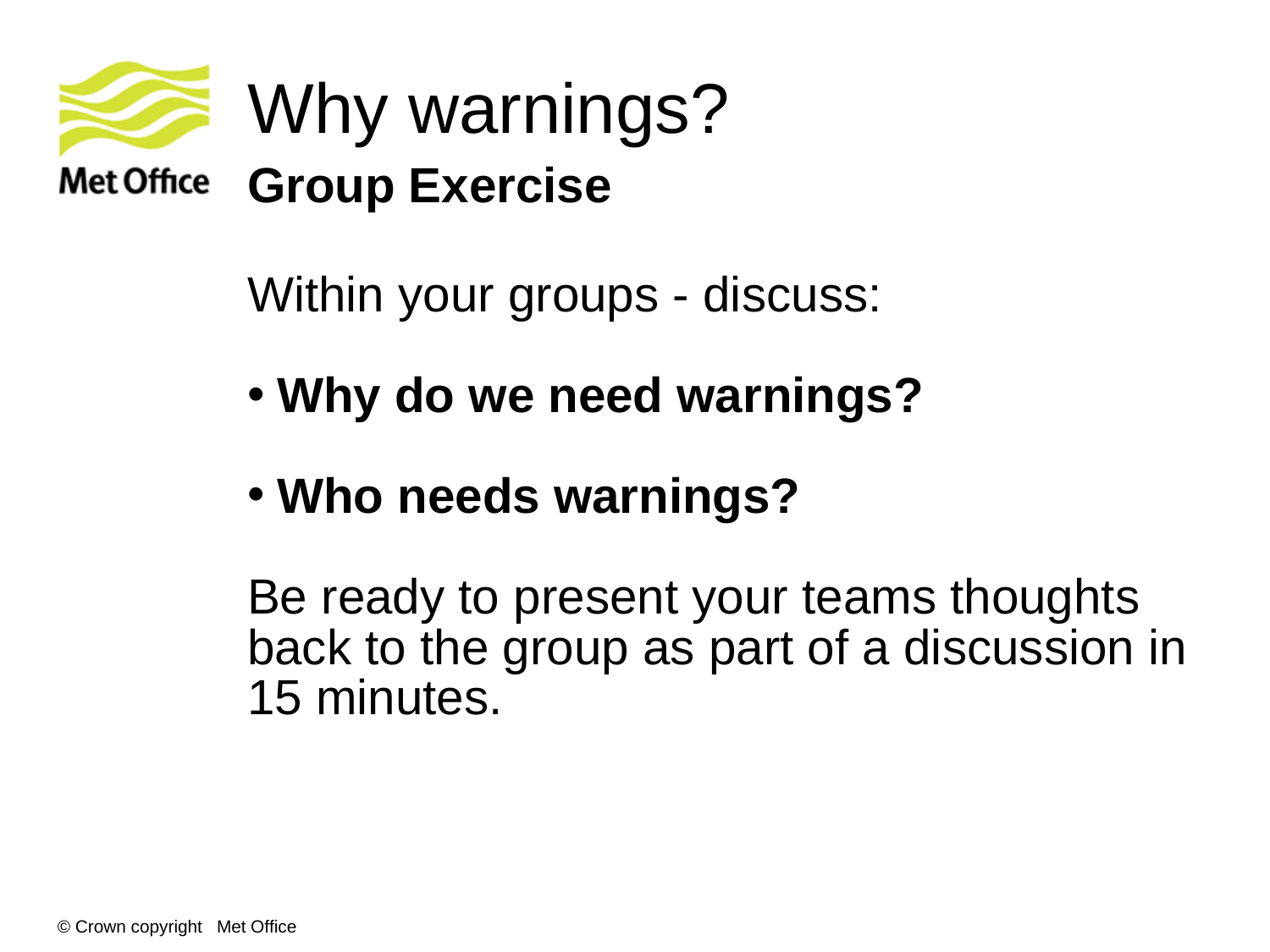

Why warnings?
Group Exercise
Within your groups - discuss:

Why do we need warnings?

Who needs warnings?

Be ready to present your teams thoughts back to the group as part of a discussion in 15 minutes.